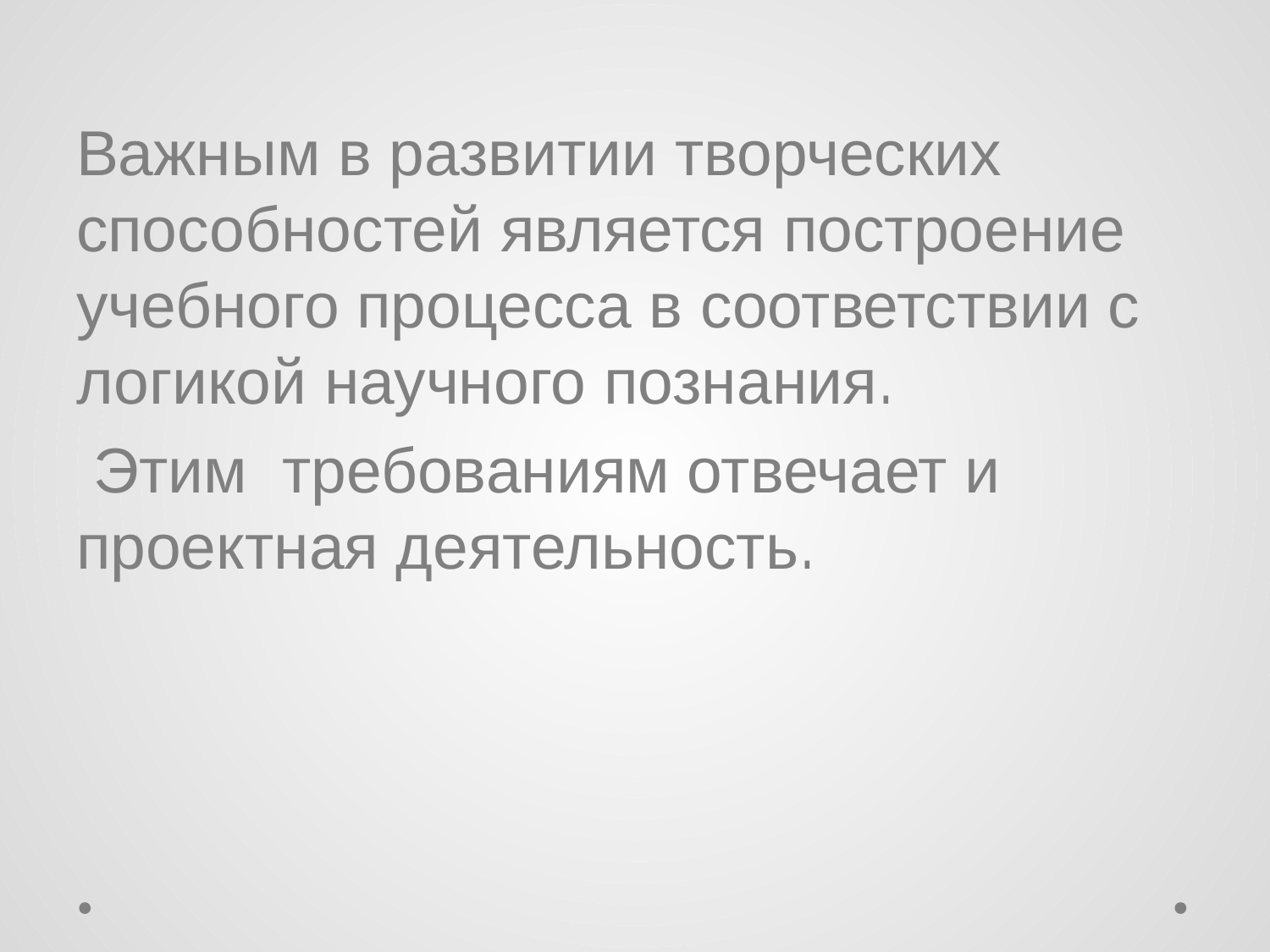

#
Важным в развитии творческих способностей является построение учебного процесса в соответствии с логикой научного познания.
 Этим  требованиям отвечает и проектная деятельность.